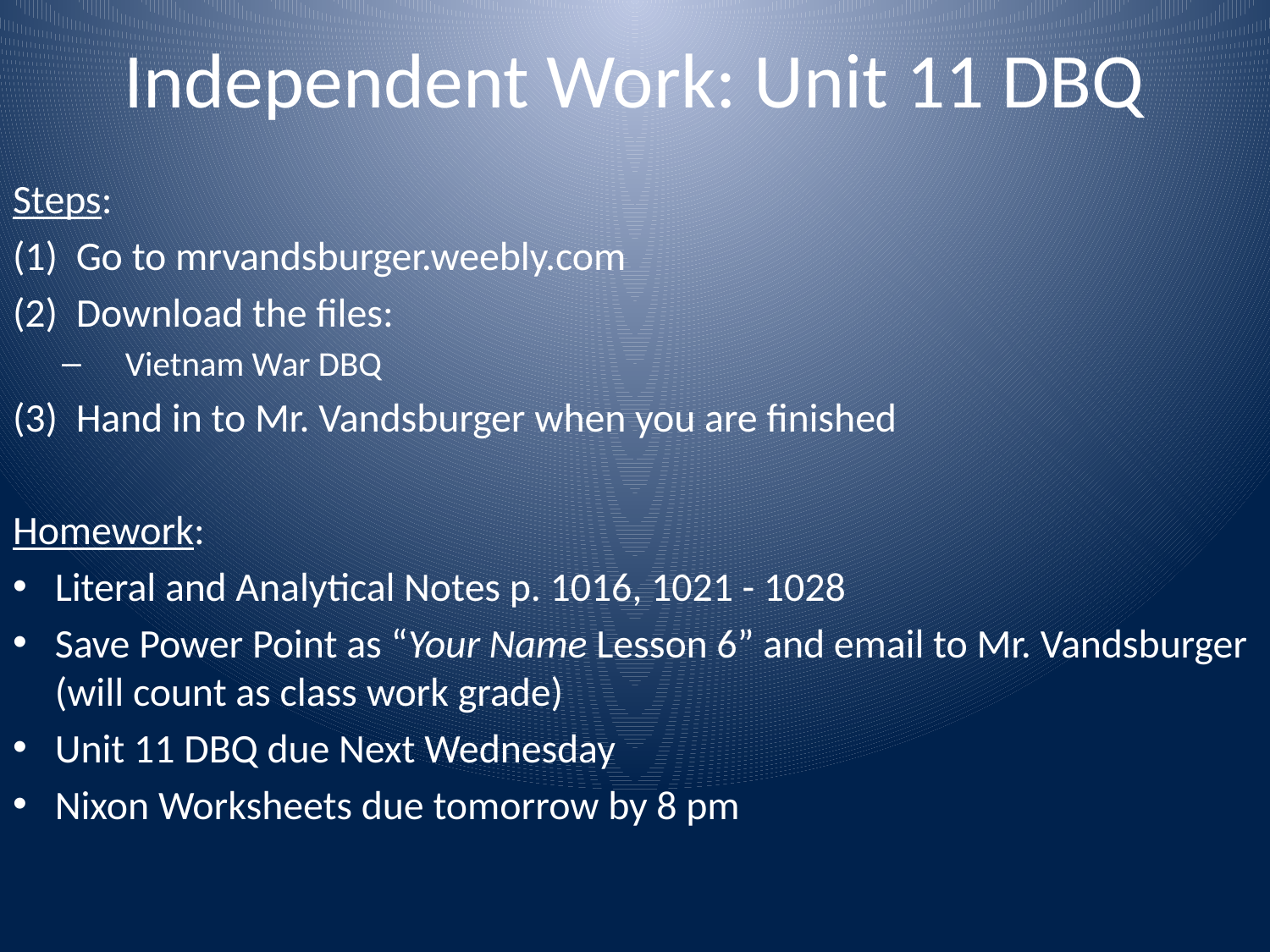

# Independent Work: Unit 11 DBQ

Steps:
Go to mrvandsburger.weebly.com
Download the files:
Vietnam War DBQ
Hand in to Mr. Vandsburger when you are finished

Homework:
Literal and Analytical Notes p. 1016, 1021 - 1028
Save Power Point as “Your Name Lesson 6” and email to Mr. Vandsburger (will count as class work grade)
Unit 11 DBQ due Next Wednesday
Nixon Worksheets due tomorrow by 8 pm